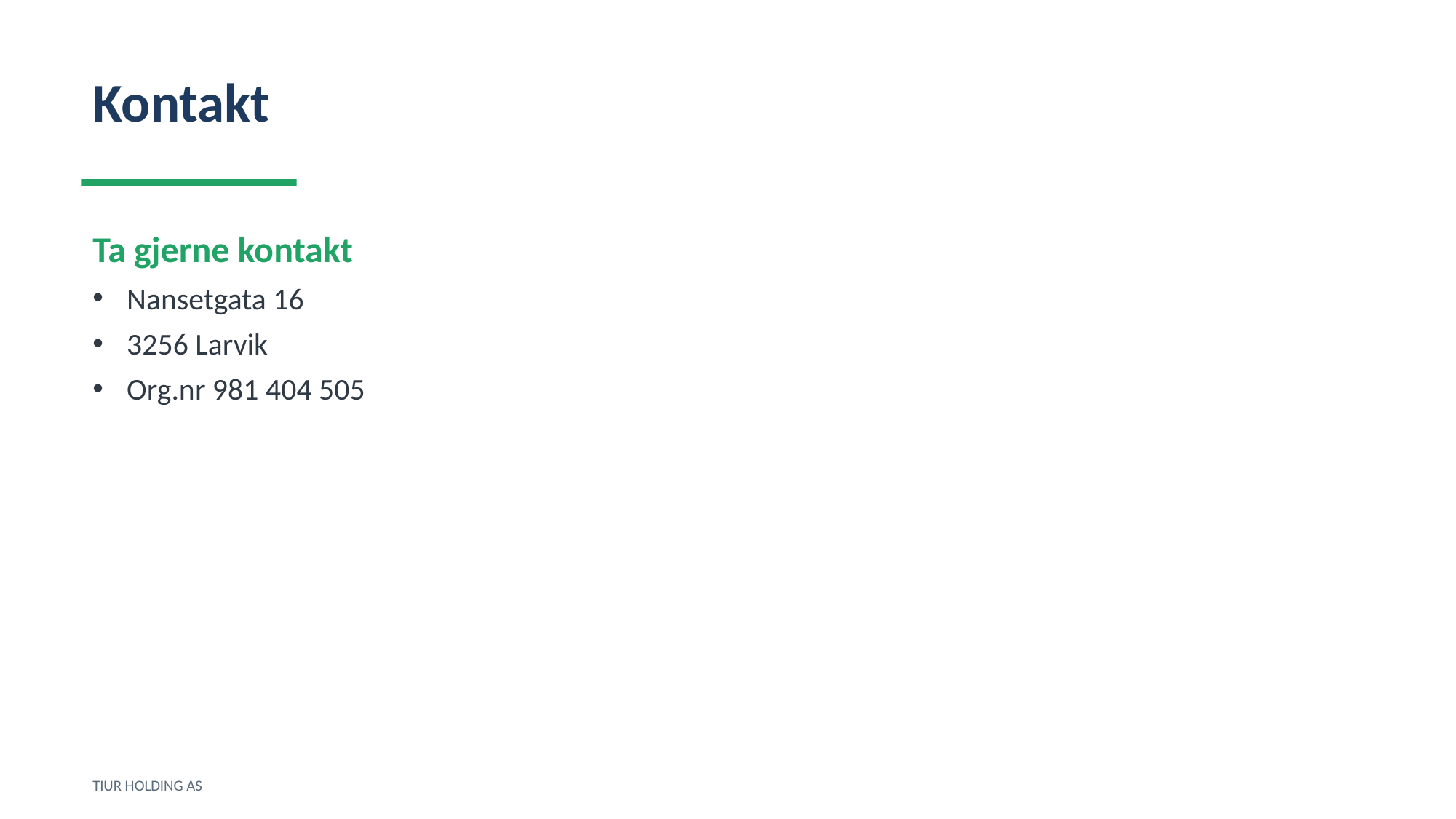

Kontakt

Ta gjerne kontakt
Nansetgata 16
3256 Larvik
Org.nr 981 404 505
TIUR HOLDING AS